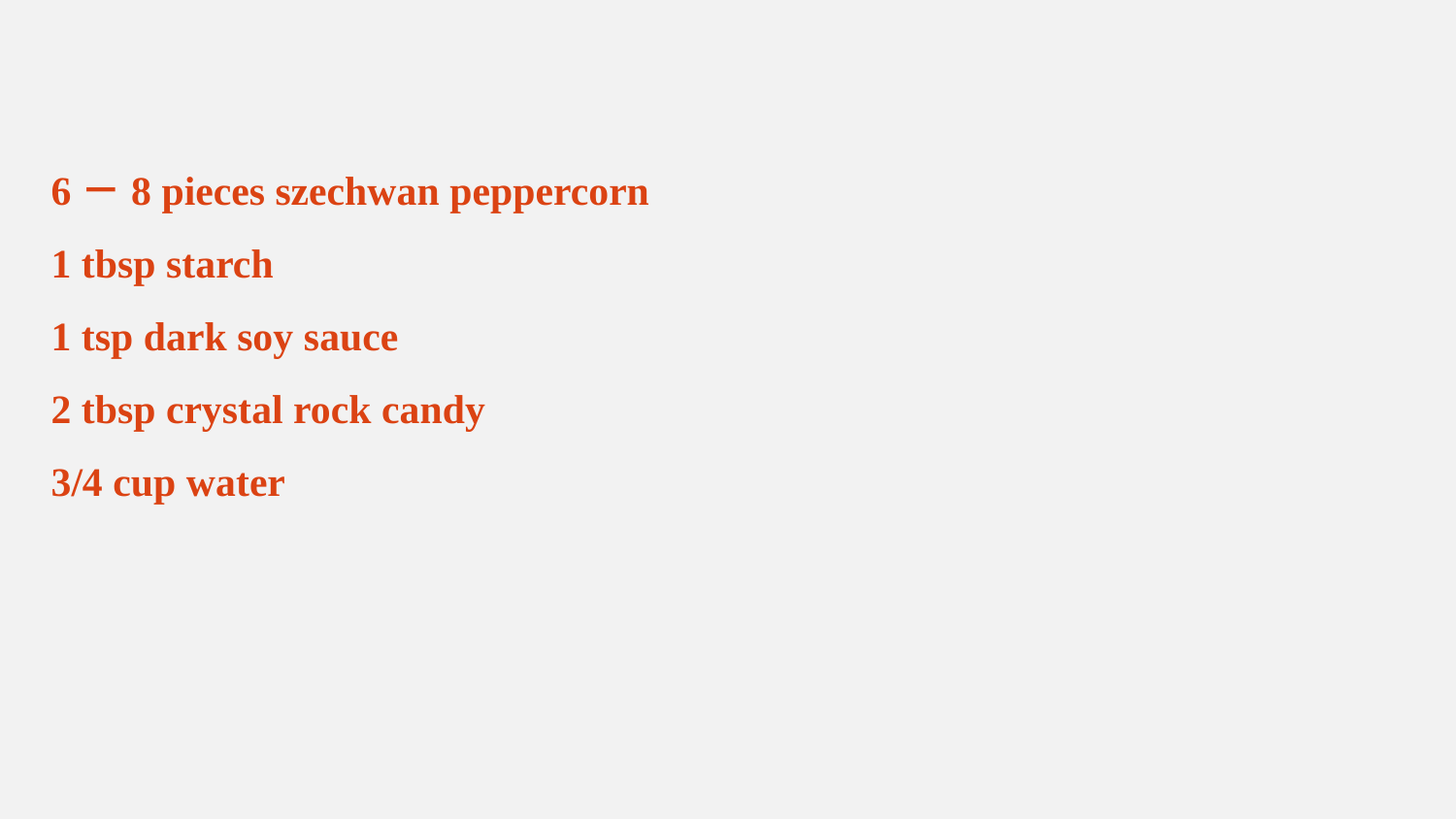

6－8 pieces szechwan peppercorn
1 tbsp starch
1 tsp dark soy sauce
2 tbsp crystal rock candy
3/4 cup water